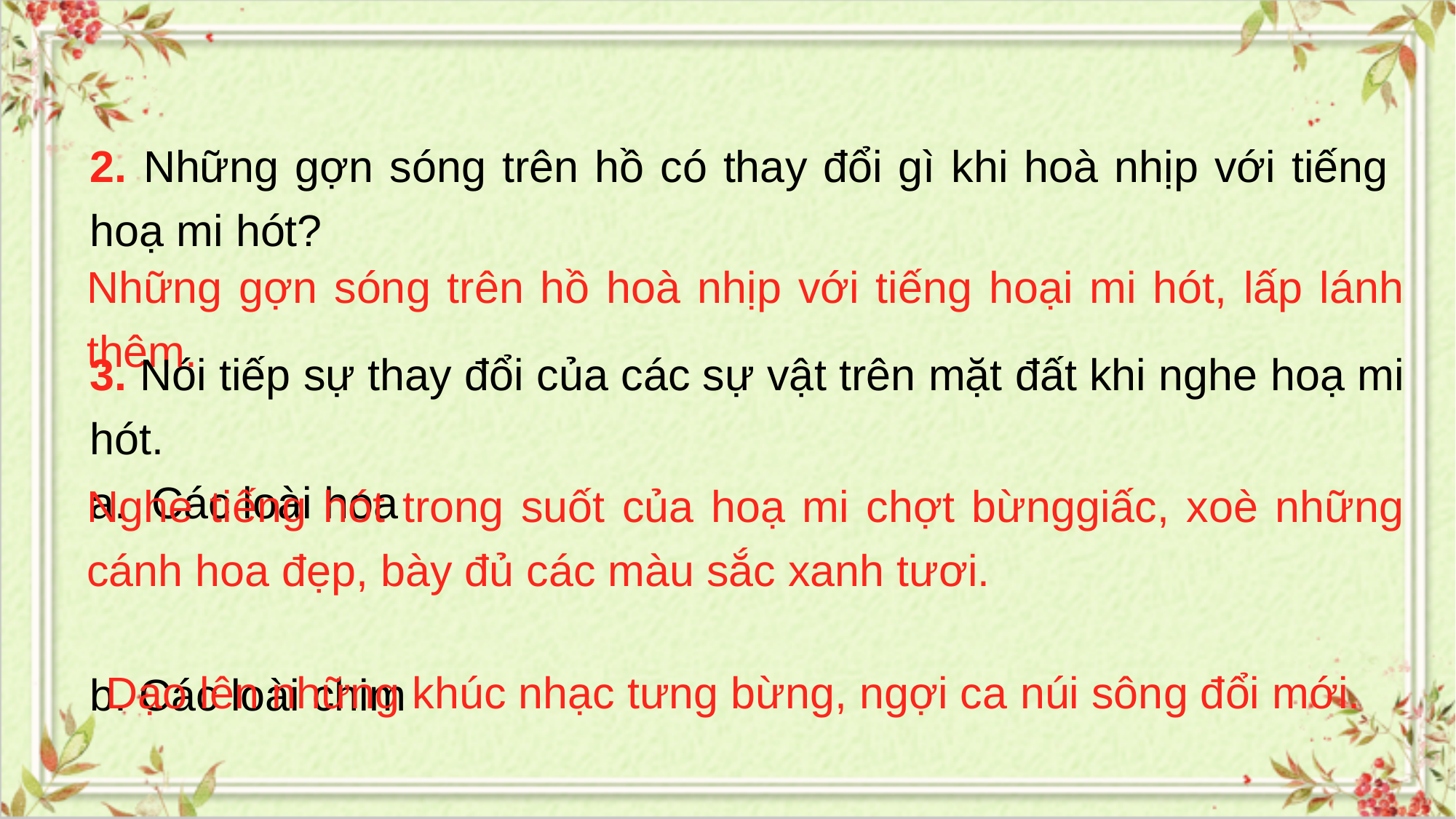

2. Những gợn sóng trên hồ có thay đổi gì khi hoà nhịp với tiếng hoạ mi hót?
Những gợn sóng trên hồ hoà nhịp với tiếng hoại mi hót, lấp lánh thêm.
3. Nói tiếp sự thay đổi của các sự vật trên mặt đất khi nghe hoạ mi hót.
Các loài hoa

b. Các loài chim
Nghe tiếng hót trong suốt của hoạ mi chợt bừnggiấc, xoè những cánh hoa đẹp, bày đủ các màu sắc xanh tươi.
Dạo lên những khúc nhạc tưng bừng, ngợi ca núi sông đổi mới.